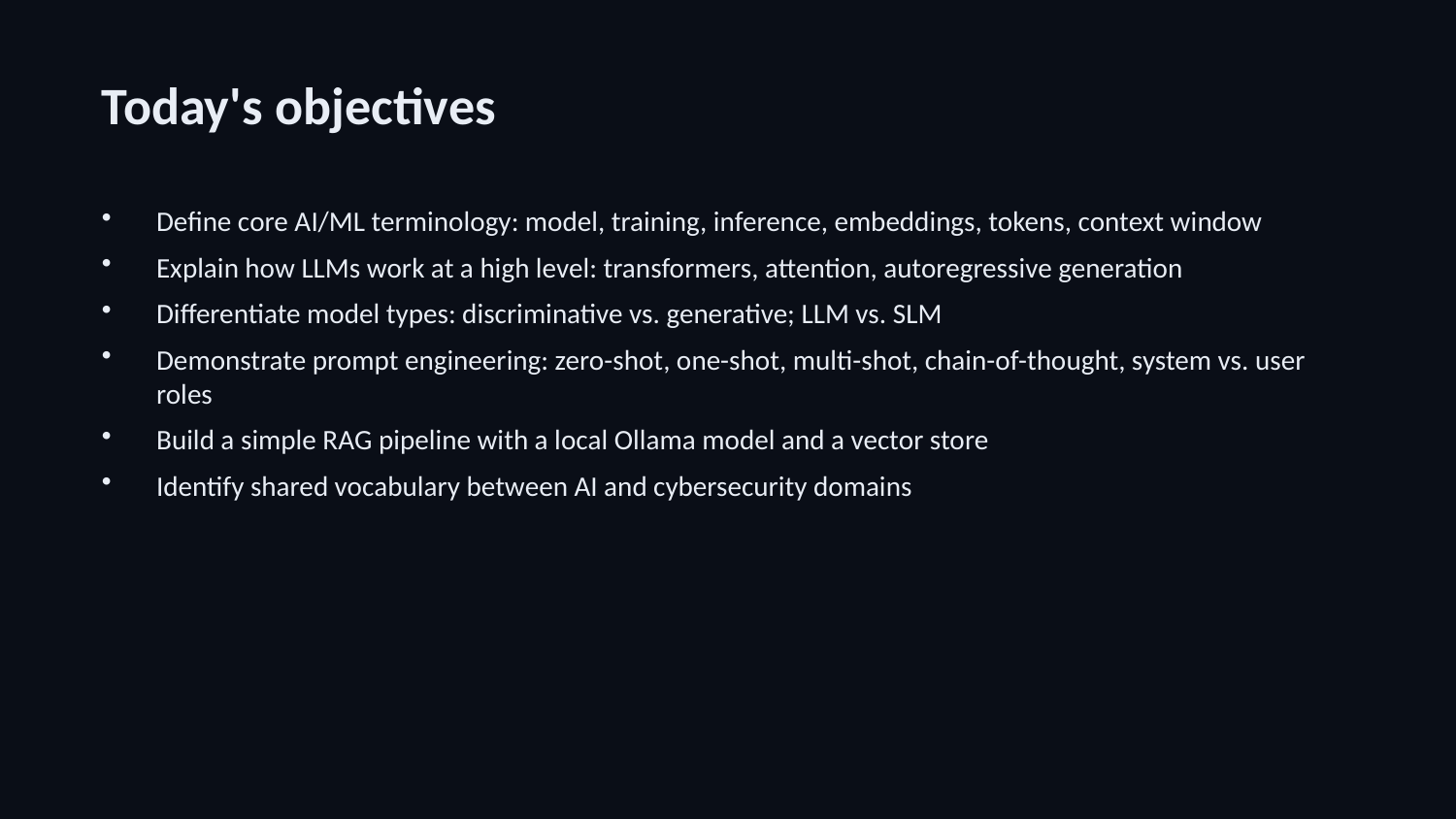

Today's objectives
Define core AI/ML terminology: model, training, inference, embeddings, tokens, context window
Explain how LLMs work at a high level: transformers, attention, autoregressive generation
Differentiate model types: discriminative vs. generative; LLM vs. SLM
Demonstrate prompt engineering: zero-shot, one-shot, multi-shot, chain-of-thought, system vs. user roles
Build a simple RAG pipeline with a local Ollama model and a vector store
Identify shared vocabulary between AI and cybersecurity domains